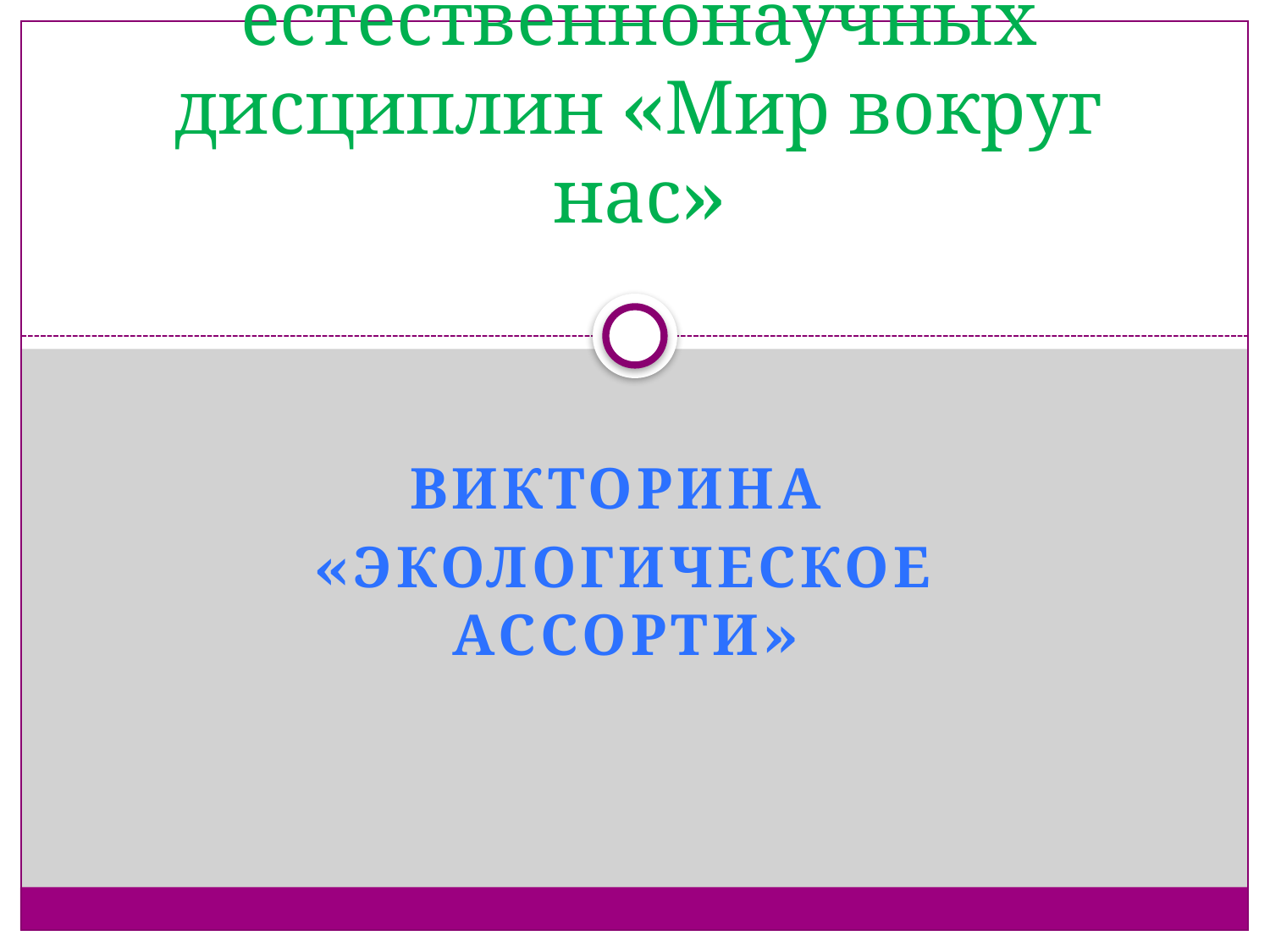

# Неделя естественнонаучных дисциплин «Мир вокруг нас»
Викторина
«Экологическое ассорти»